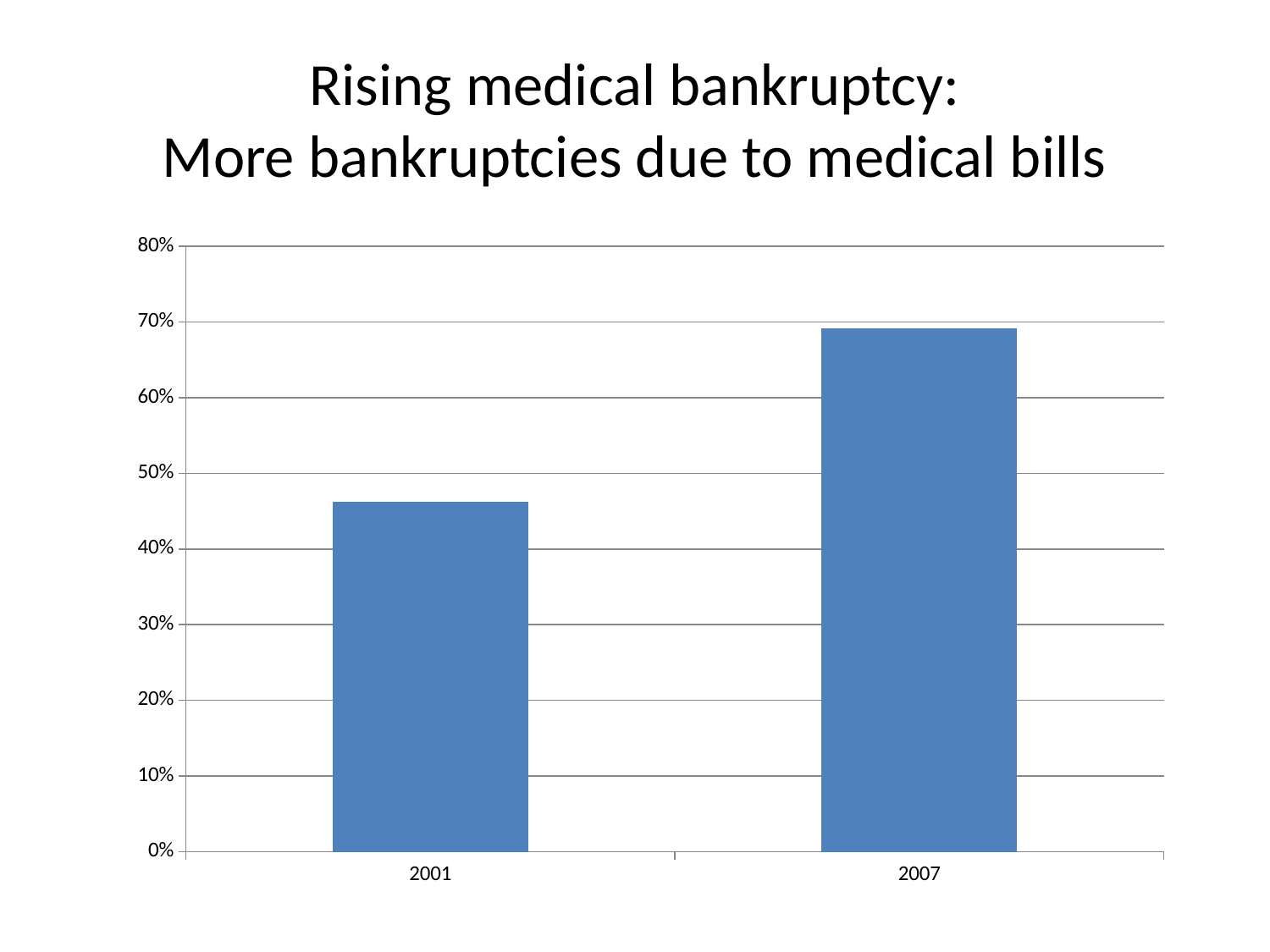

# Rising medical bankruptcy: More bankruptcies due to medical bills

### Chart

| Category | Share of bankruptcies with medical cause |
|---|---|
| 2001.0 | 0.462 |
| 2007.0 | 0.691 |